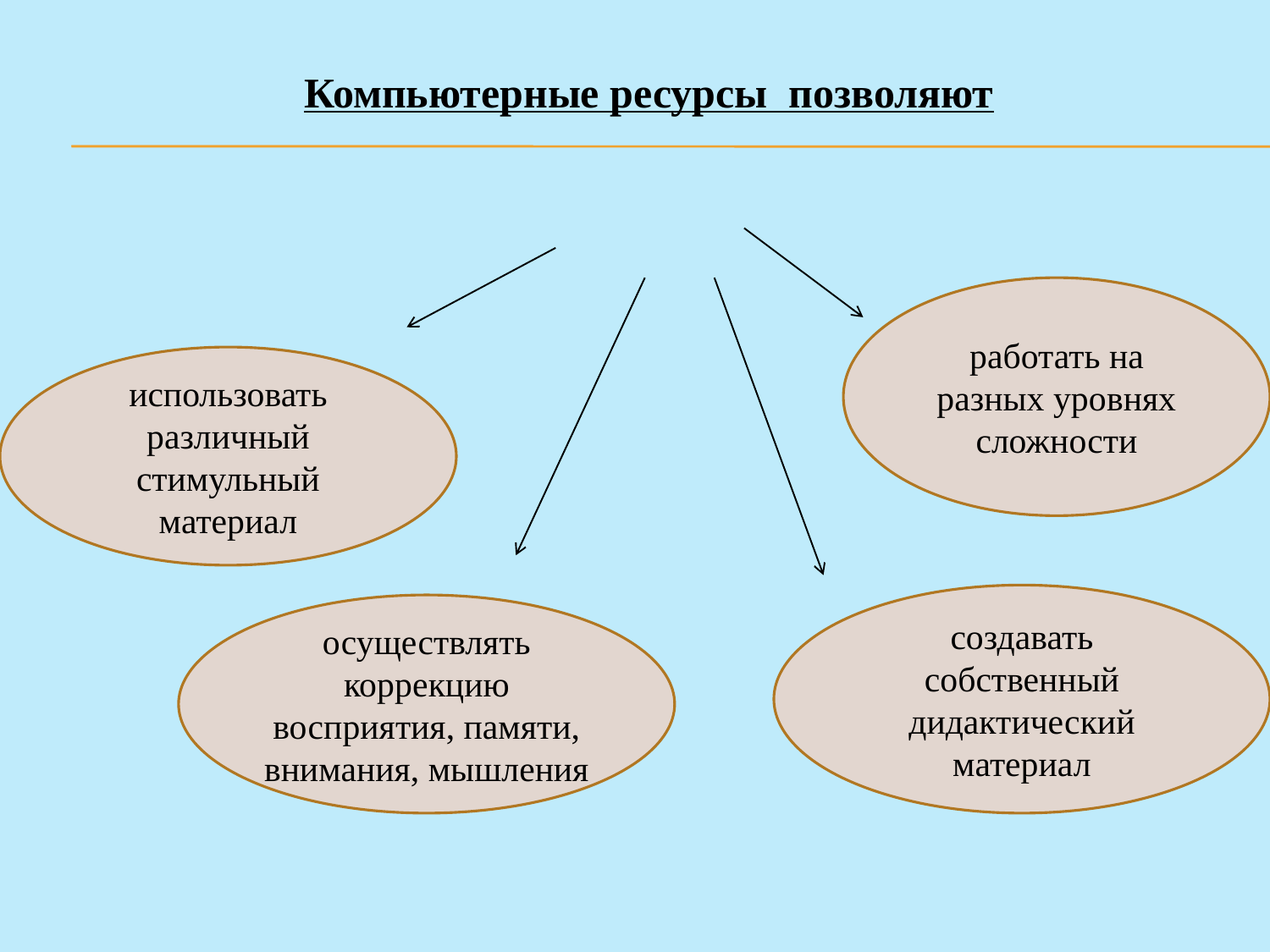

Компьютерные ресурсы  позволяют
работать на разных уровнях сложности
использовать различный стимульный материал
создавать собственный дидактический материал
осуществлять коррекцию восприятия, памяти, внимания, мышления